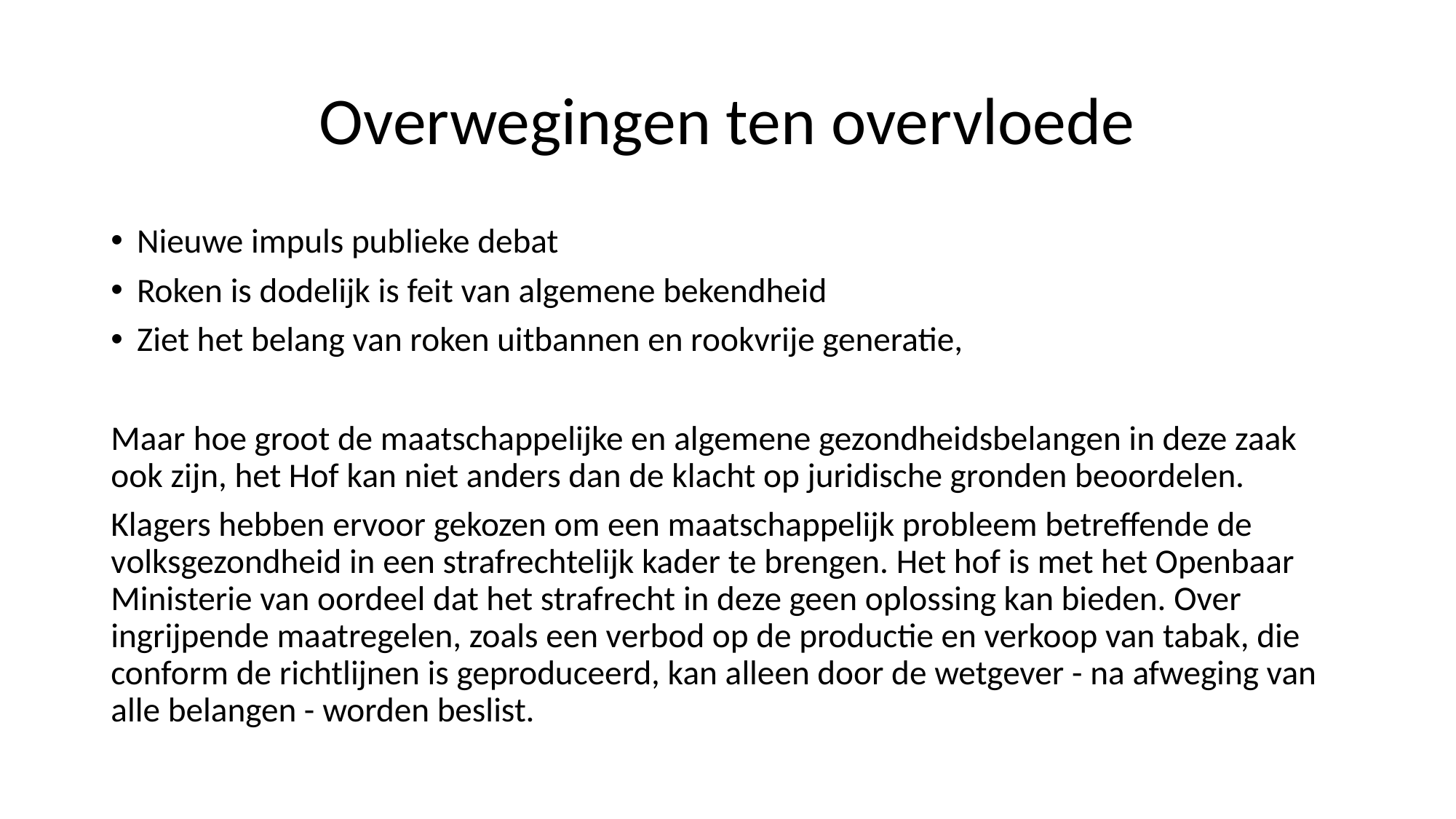

# Overwegingen ten overvloede
Nieuwe impuls publieke debat
Roken is dodelijk is feit van algemene bekendheid
Ziet het belang van roken uitbannen en rookvrije generatie,

Maar hoe groot de maatschappelijke en algemene gezondheidsbelangen in deze zaak ook zijn, het Hof kan niet anders dan de klacht op juridische gronden beoordelen.
Klagers hebben ervoor gekozen om een maatschappelijk probleem betreffende de volksgezondheid in een strafrechtelijk kader te brengen. Het hof is met het Openbaar Ministerie van oordeel dat het strafrecht in deze geen oplossing kan bieden. Over ingrijpende maatregelen, zoals een verbod op de productie en verkoop van tabak, die conform de richtlijnen is geproduceerd, kan alleen door de wetgever - na afweging van alle belangen - worden beslist.